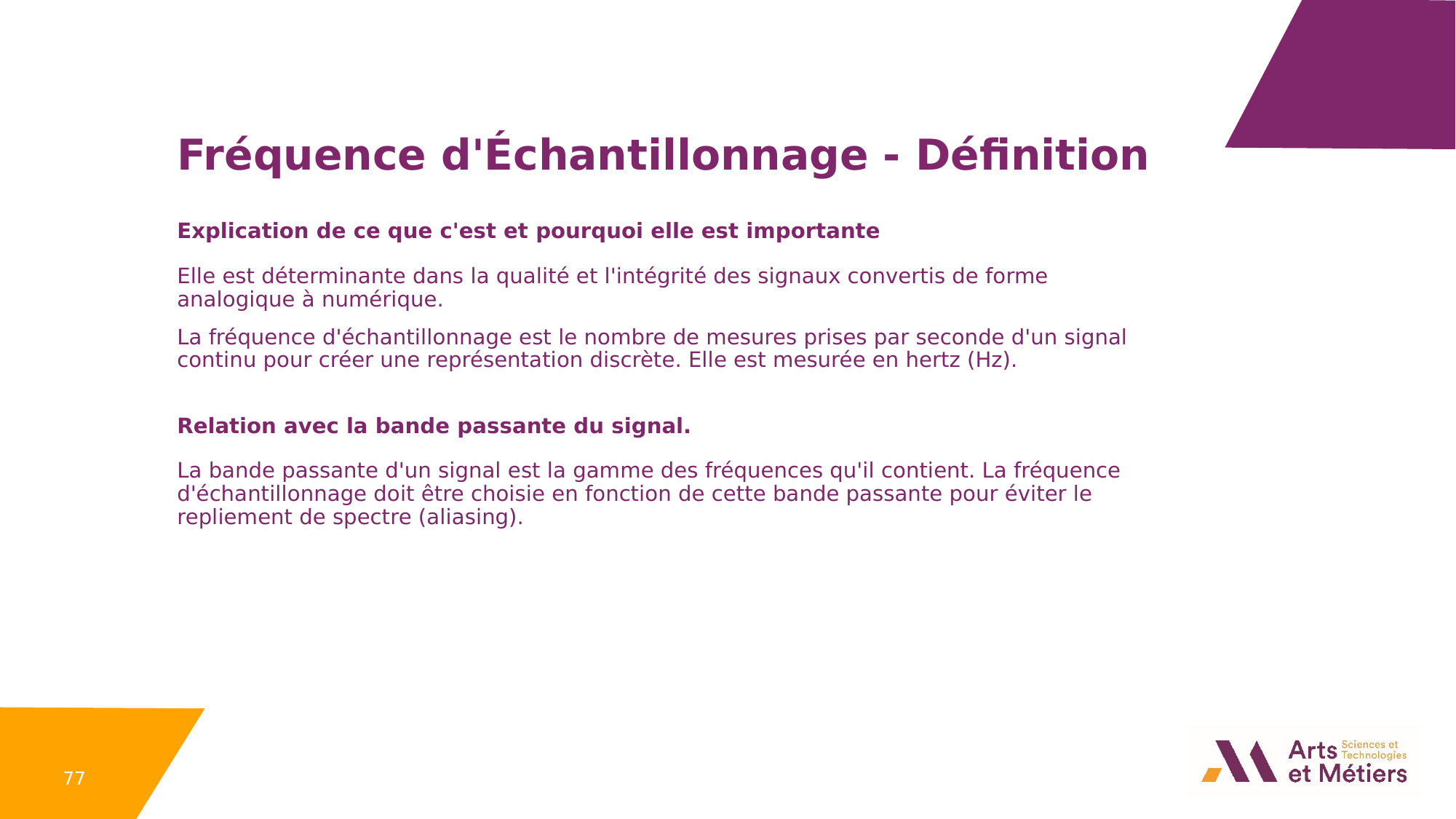

Fréquence d'Échantillonnage - Définition
Explication de ce que c'est et pourquoi elle est importante
Elle est déterminante dans la qualité et l'intégrité des signaux convertis de forme analogique à numérique.
La fréquence d'échantillonnage est le nombre de mesures prises par seconde d'un signal continu pour créer une représentation discrète. Elle est mesurée en hertz (Hz).

Relation avec la bande passante du signal.
La bande passante d'un signal est la gamme des fréquences qu'il contient. La fréquence d'échantillonnage doit être choisie en fonction de cette bande passante pour éviter le repliement de spectre (aliasing).
77